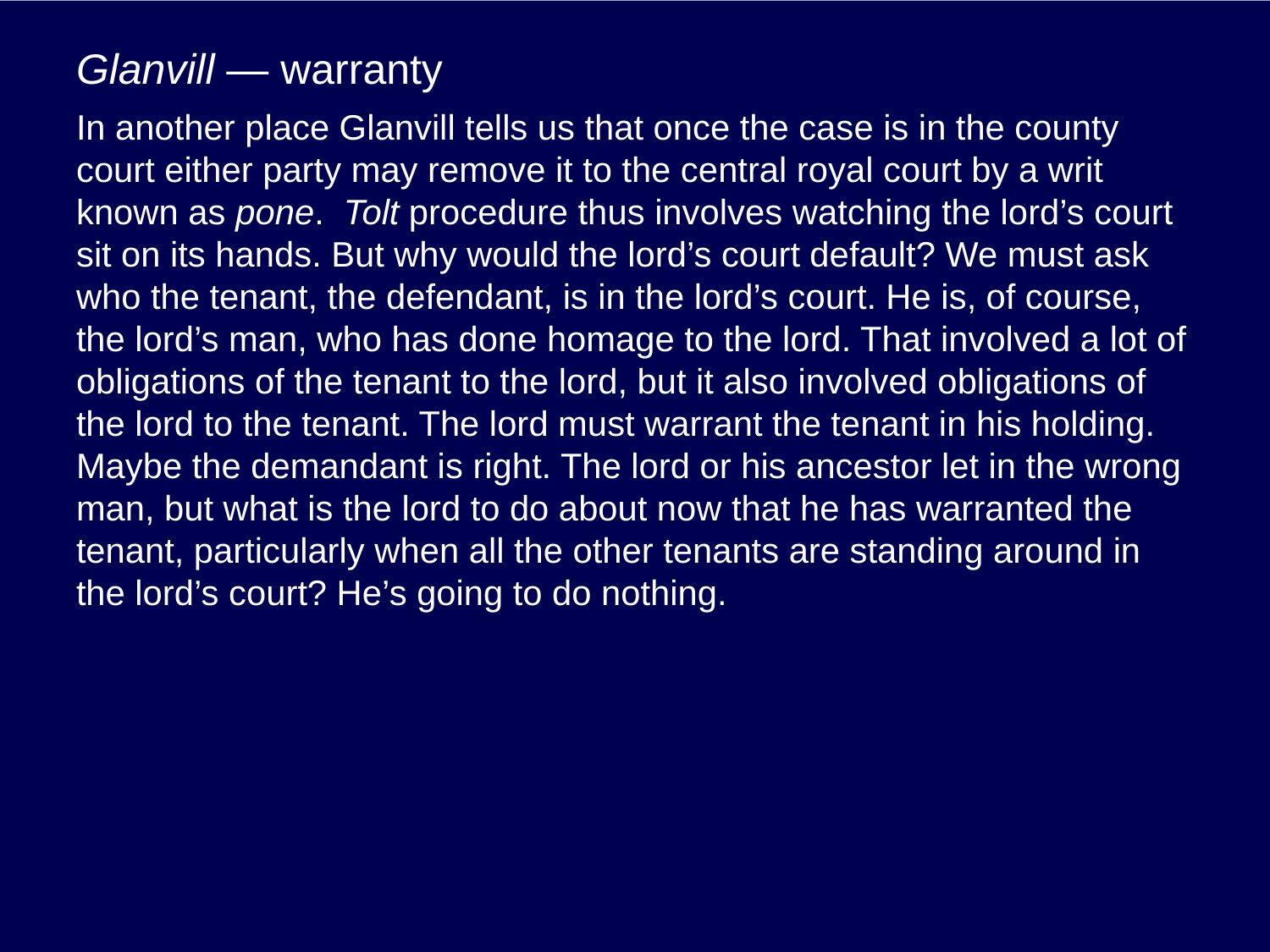

# Glanvill — warranty
In another place Glanvill tells us that once the case is in the county court either party may remove it to the central royal court by a writ known as pone.  Tolt procedure thus involves watching the lord’s court sit on its hands. But why would the lord’s court default? We must ask who the tenant, the defendant, is in the lord’s court. He is, of course, the lord’s man, who has done homage to the lord. That involved a lot of obligations of the tenant to the lord, but it also involved obligations of the lord to the tenant. The lord must warrant the tenant in his holding. Maybe the demandant is right. The lord or his ancestor let in the wrong man, but what is the lord to do about now that he has warranted the tenant, particularly when all the other tenants are standing around in the lord’s court? He’s going to do nothing.